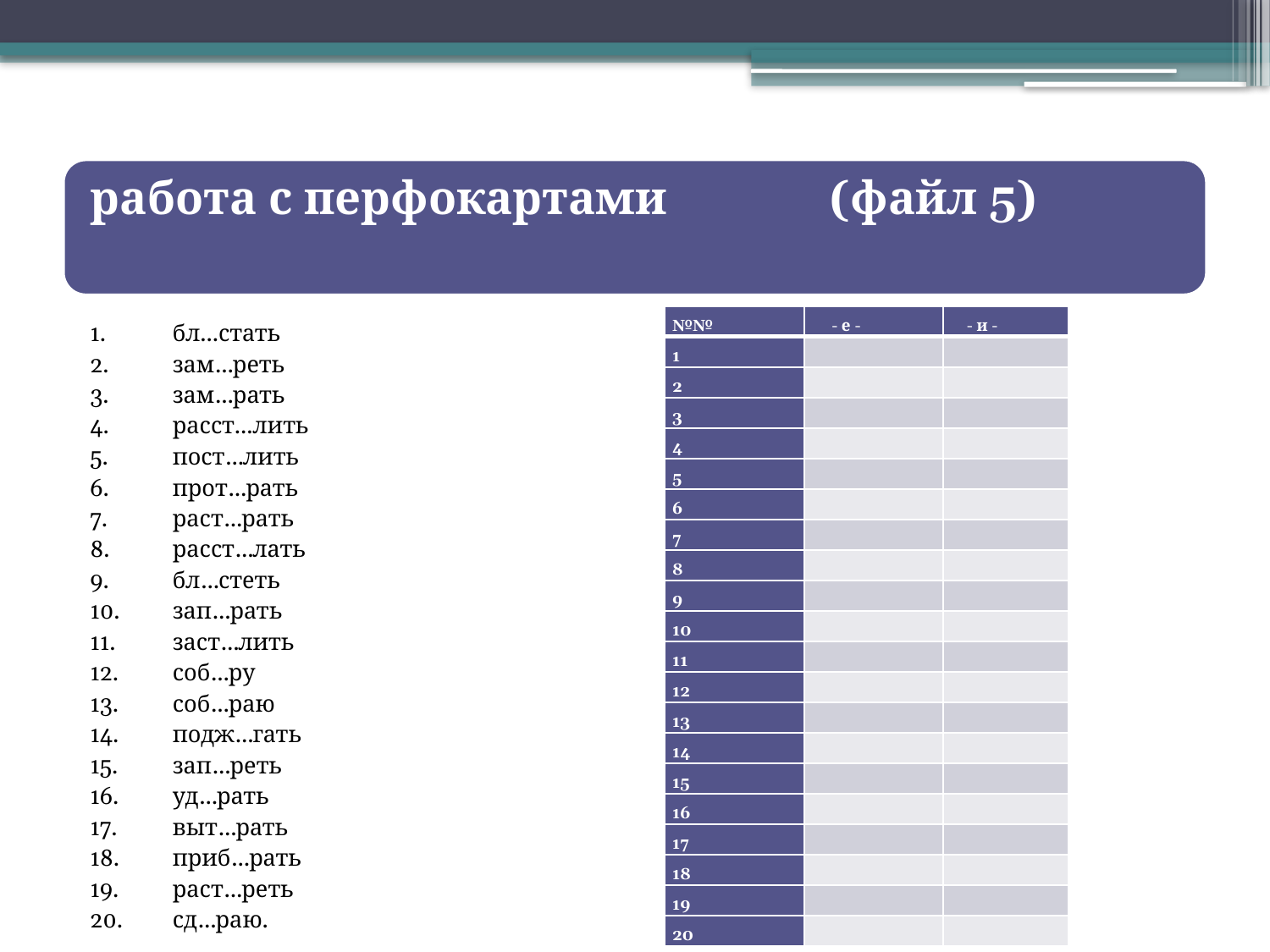

работа с перфокартами              (файл 5)
| №№ | - е - | - и - |
| --- | --- | --- |
| 1 |  |  |
| 2 |  |  |
| 3 |  |  |
| 4 |  |  |
| 5 |  |  |
| 6 |  |  |
| 7 |  |  |
| 8 |  |  |
| 9 |  |  |
| 10 |  |  |
| 11 |  |  |
| 12 |  |  |
| 13 |  |  |
| 14 |  |  |
| 15 |  |  |
| 16 |  |  |
| 17 |  |  |
| 18 |  |  |
| 19 |  |  |
| 20 |  |  |
1.	бл...стать
2.	зам…реть
3.	зам…рать
4.	расст...лить
5.	пост…лить
6.	прот…рать
7.	раст…рать
8.	расст…лать
9.	бл…стеть
10.	зап…рать
11.	заст…лить
12.	соб…ру
13.	соб…раю
14.	подж…гать
15.	зап…реть
16.	уд…рать
17.	выт…рать
18.	приб…рать
19.	раст…реть
20.	сд…раю.